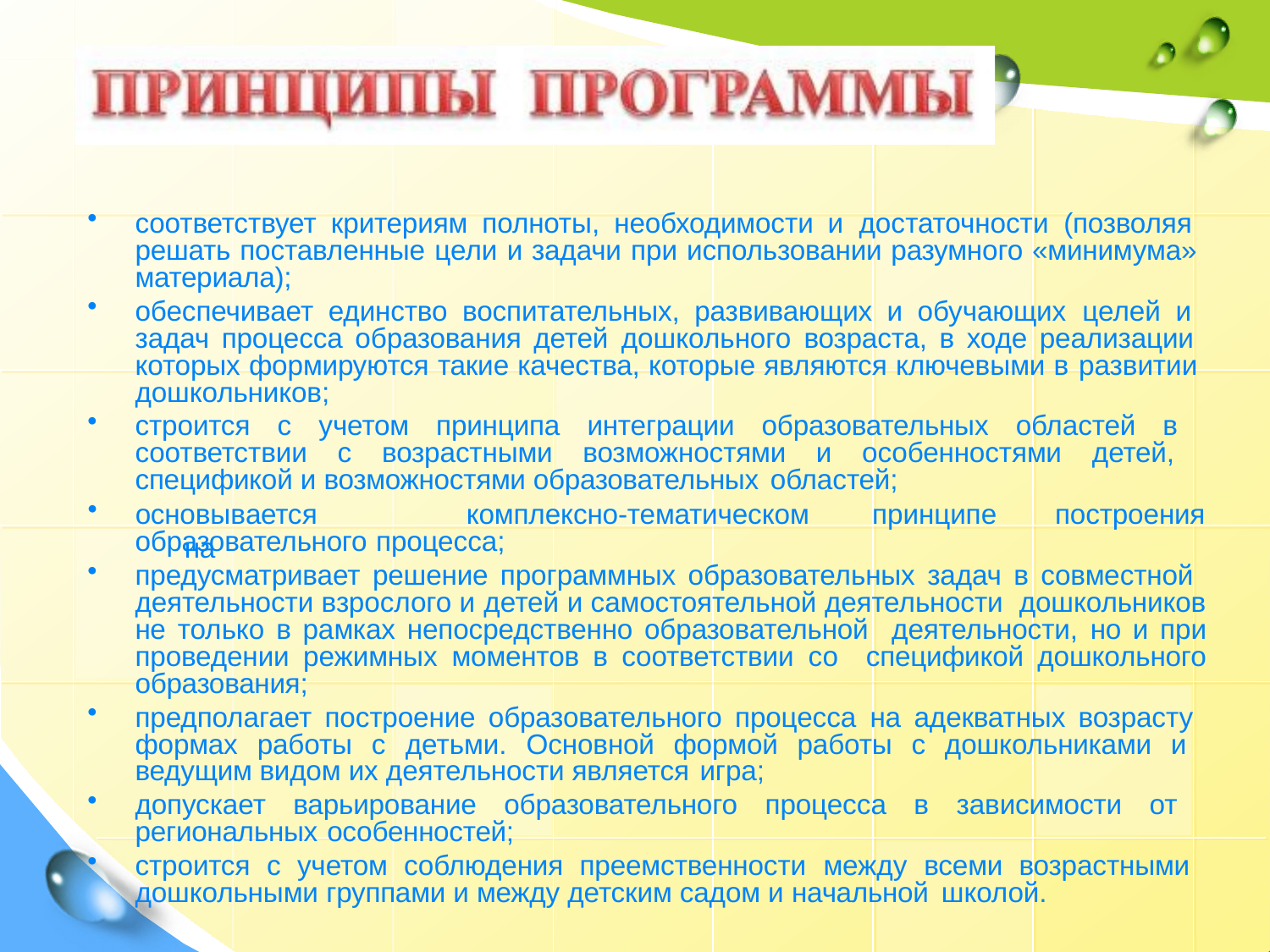

соответствует критериям полноты, необходимости и достаточности (позволяя  решать поставленные цели и задачи при использовании разумного «минимума»  материала);
обеспечивает единство воспитательных, развивающих и обучающих целей и  задач процесса образования детей дошкольного возраста, в ходе реализации  которых формируются такие качества, которые являются ключевыми в развитии  дошкольников;
строится с учетом принципа интеграции образовательных областей в  соответствии с возрастными возможностями и особенностями детей,  спецификой и возможностями образовательных областей;
основывается	на
комплексно-тематическом	принципе	построения
образовательного процесса;
предусматривает решение программных образовательных задач в совместной  деятельности взрослого и детей и самостоятельной деятельности  дошкольников не только в рамках непосредственно образовательной  деятельности, но и при проведении режимных моментов в соответствии со  спецификой дошкольного образования;
предполагает построение образовательного процесса на адекватных возрасту  формах работы с детьми. Основной формой работы с дошкольниками и  ведущим видом их деятельности является игра;
допускает варьирование образовательного процесса в зависимости от  региональных особенностей;
строится с учетом соблюдения преемственности между всеми возрастными  дошкольными группами и между детским садом и начальной школой.